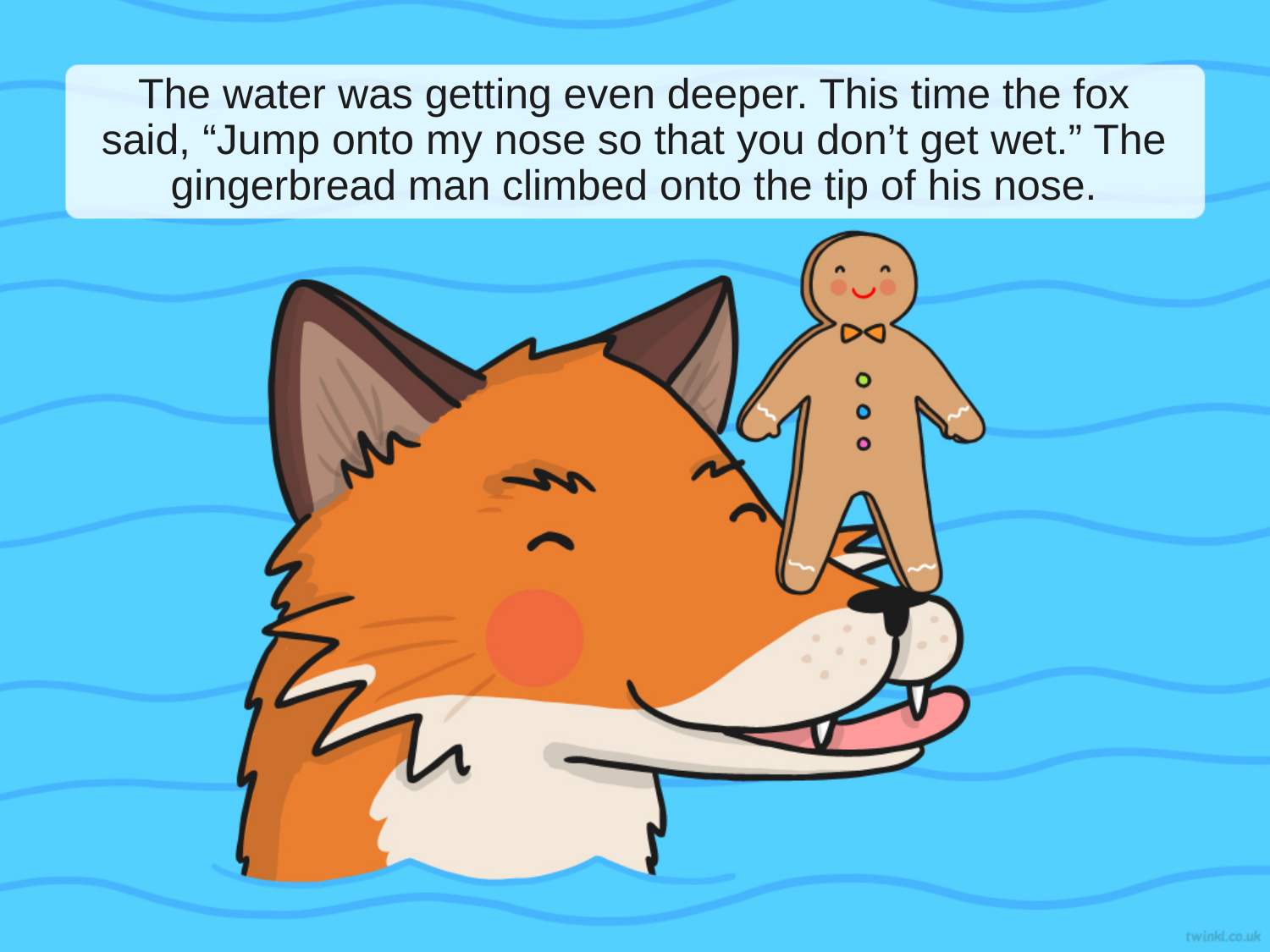

# The water was getting even deeper. This time the fox said, “Jump onto my nose so that you don’t get wet.” The gingerbread man climbed onto the tip of his nose.